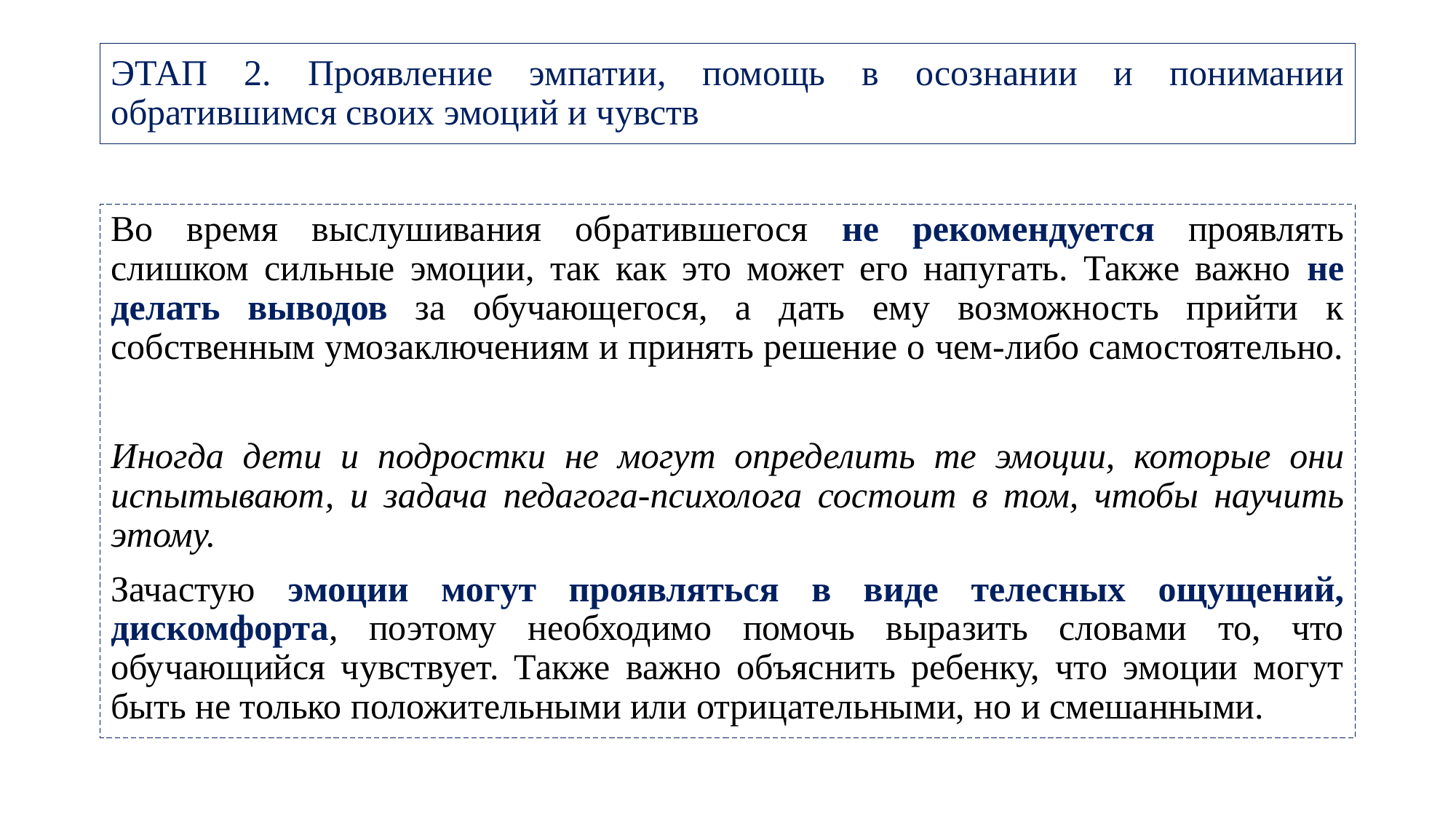

# ЭТАП 2. Проявление эмпатии, помощь в осознании и понимании обратившимся своих эмоций и чувств
Во время выслушивания обратившегося не рекомендуется проявлять слишком сильные эмоции, так как это может его напугать. Также важно не делать выводов за обучающегося, а дать ему возможность прийти к собственным умозаключениям и принять решение о чем-либо самостоятельно.

Иногда дети и подростки не могут определить те эмоции, которые они испытывают, и задача педагога-психолога состоит в том, чтобы научить этому.
Зачастую эмоции могут проявляться в виде телесных ощущений, дискомфорта, поэтому необходимо помочь выразить словами то, что обучающийся чувствует. Также важно объяснить ребенку, что эмоции могут быть не только положительными или отрицательными, но и смешанными.